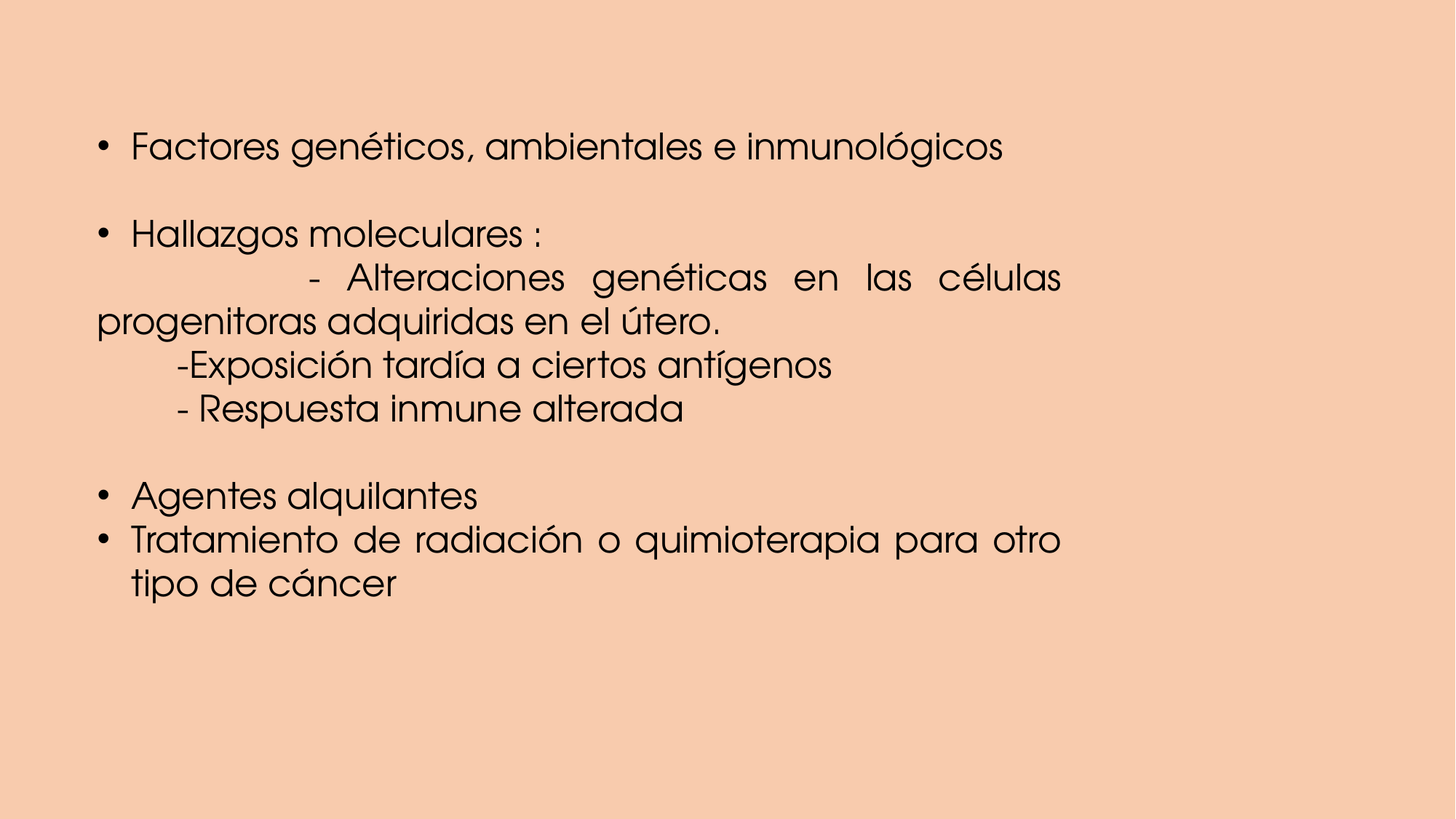

Factores genéticos, ambientales e inmunológicos

Hallazgos moleculares :
        - Alteraciones genéticas en las células progenitoras adquiridas en el útero.
        -Exposición tardía a ciertos antígenos
        - Respuesta inmune alterada

Agentes alquilantes
Tratamiento de radiación o quimioterapia para otro tipo de cáncer